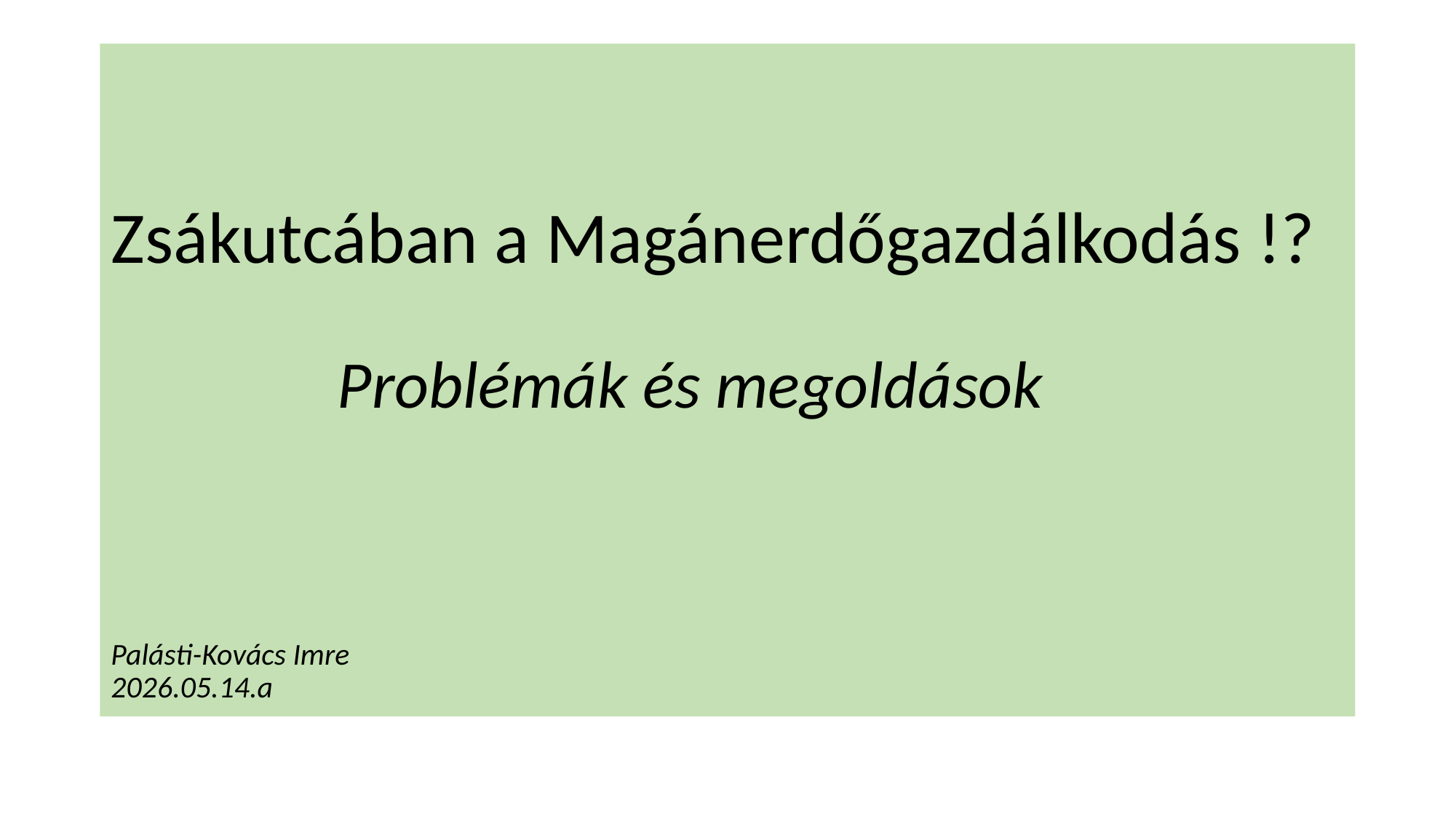

# Zsákutcában a Magánerdőgazdálkodás !? Problémák és megoldások Palásti-Kovács Imre 2026.05.14.a